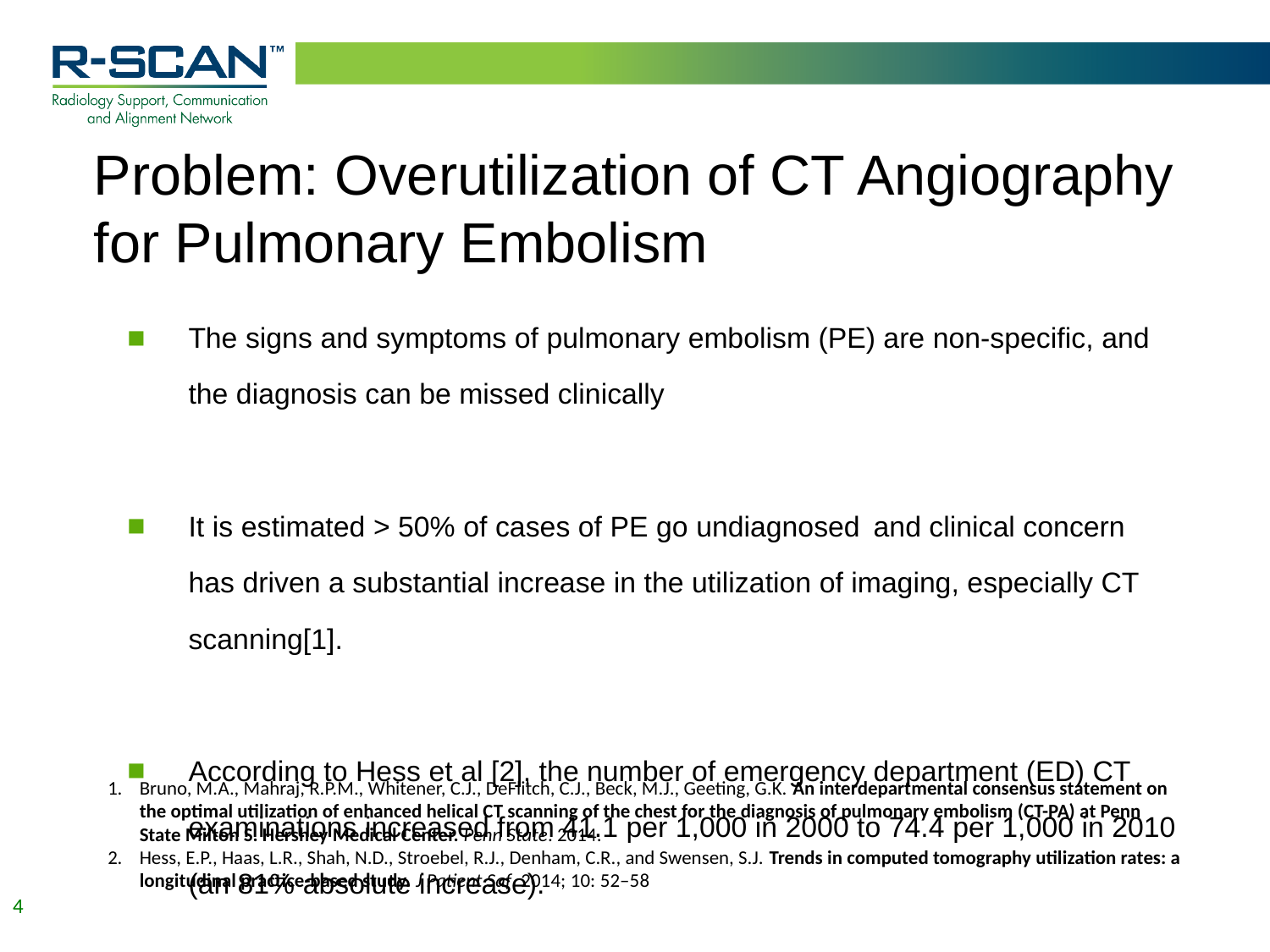

# Problem: Overutilization of CT Angiography for Pulmonary Embolism
The signs and symptoms of pulmonary embolism (PE) are non-specific, and the diagnosis can be missed clinically

It is estimated > 50% of cases of PE go undiagnosed and clinical concern has driven a substantial increase in the utilization of imaging, especially CT scanning[1].

According to Hess et al [2], the number of emergency department (ED) CT examinations increased from 41.1 per 1,000 in 2000 to 74.4 per 1,000 in 2010 (an 81% absolute increase).

Bruno, M.A., Mahraj, R.P.M., Whitener, C.J., DeFlitch, C.J., Beck, M.J., Geeting, G.K. An interdepartmental consensus statement on the optimal utilization of enhanced helical CT scanning of the chest for the diagnosis of pulmonary embolism (CT-PA) at Penn State Milton S. Hershey Medical Center. Penn State. 2014.
Hess, E.P., Haas, L.R., Shah, N.D., Stroebel, R.J., Denham, C.R., and Swensen, S.J. Trends in computed tomography utilization rates: a longitudinal practice-based study. J Patient Saf. 2014; 10: 52–58
4